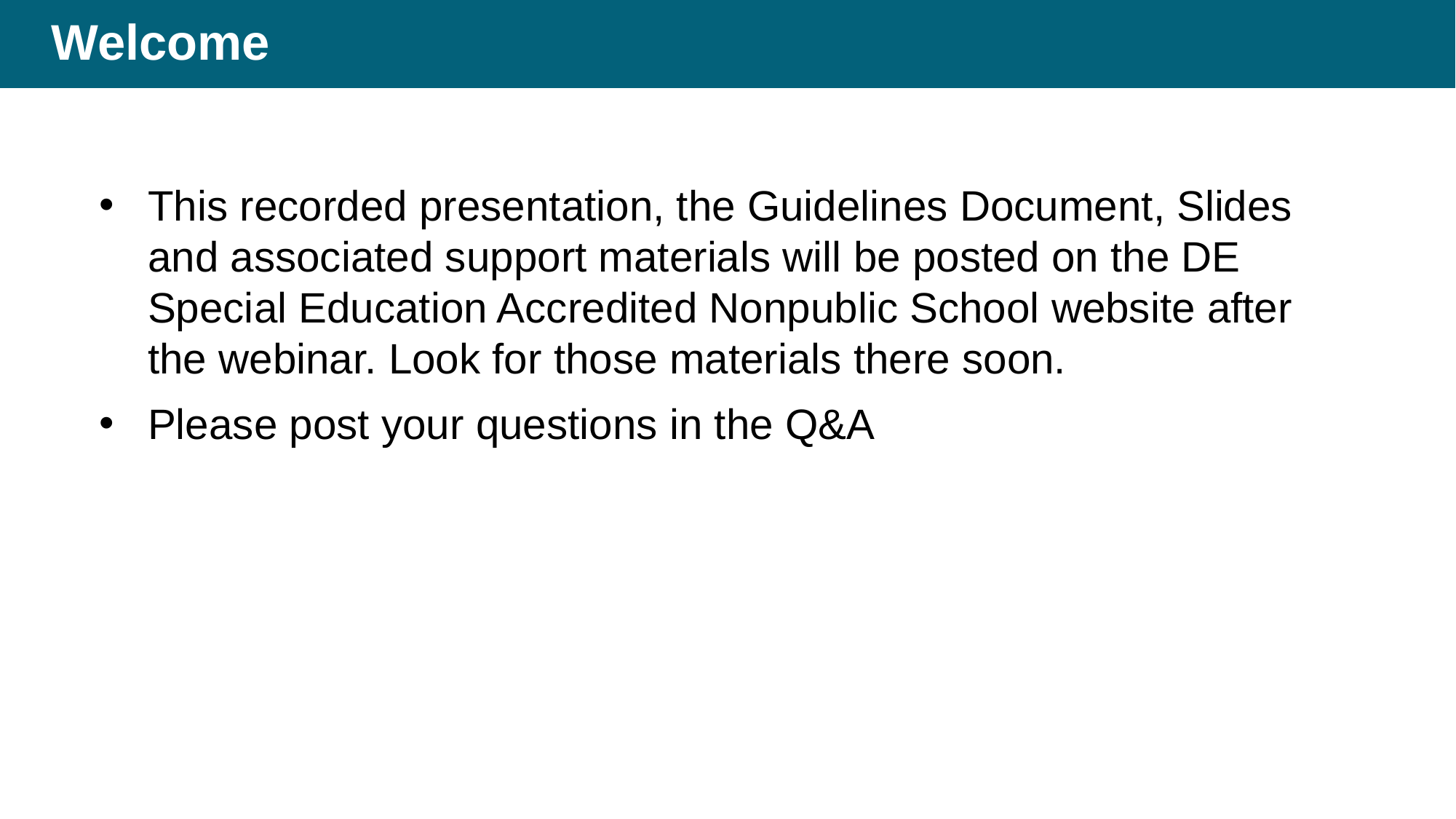

# Welcome
This recorded presentation, the Guidelines Document, Slides and associated support materials will be posted on the DE Special Education Accredited Nonpublic School website after the webinar. Look for those materials there soon.
Please post your questions in the Q&A